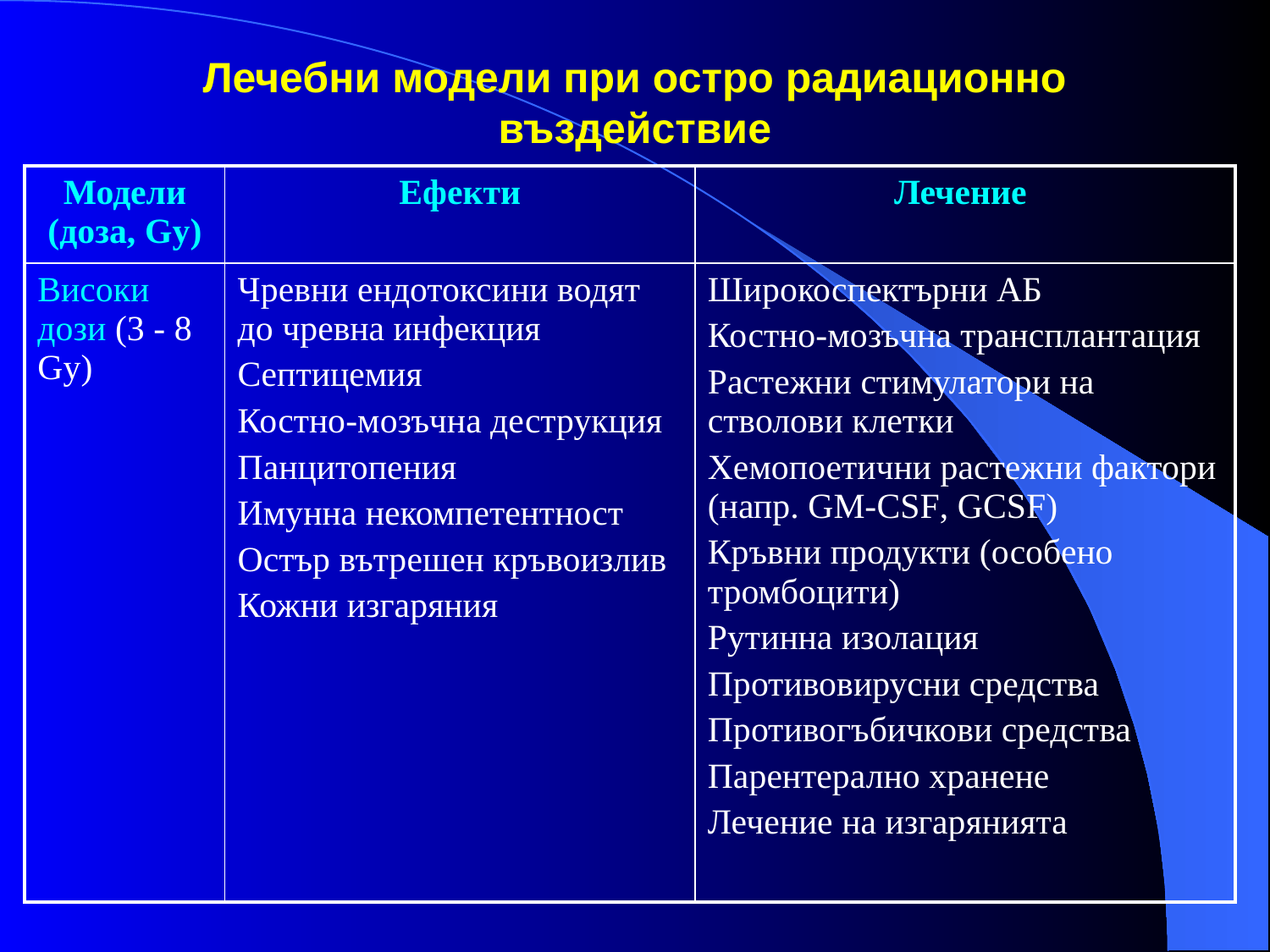

# Лечебни модели при остро радиационно въздействие
| Модели (доза, Gy) | Eфекти | Лечение |
| --- | --- | --- |
| Високи дози (3 - 8 Gy) | Чревни ендотоксини водят до чревна инфекция Септицемия Костно-мозъчна деструкция Панцитопения Имунна некомпетентност Остър вътрешен кръвоизлив Кожни изгаряния | Широкоспектърни АБ Костно-мозъчна трансплантация Растежни стимулатори на стволови клетки Хемопоетични растежни фактори (напр. GM-CSF, GCSF) Кръвни продукти (особено тромбоцити) Рутинна изолация Противовирусни средства Противогъбичкови средства Парентерално хранене Лечение на изгарянията |